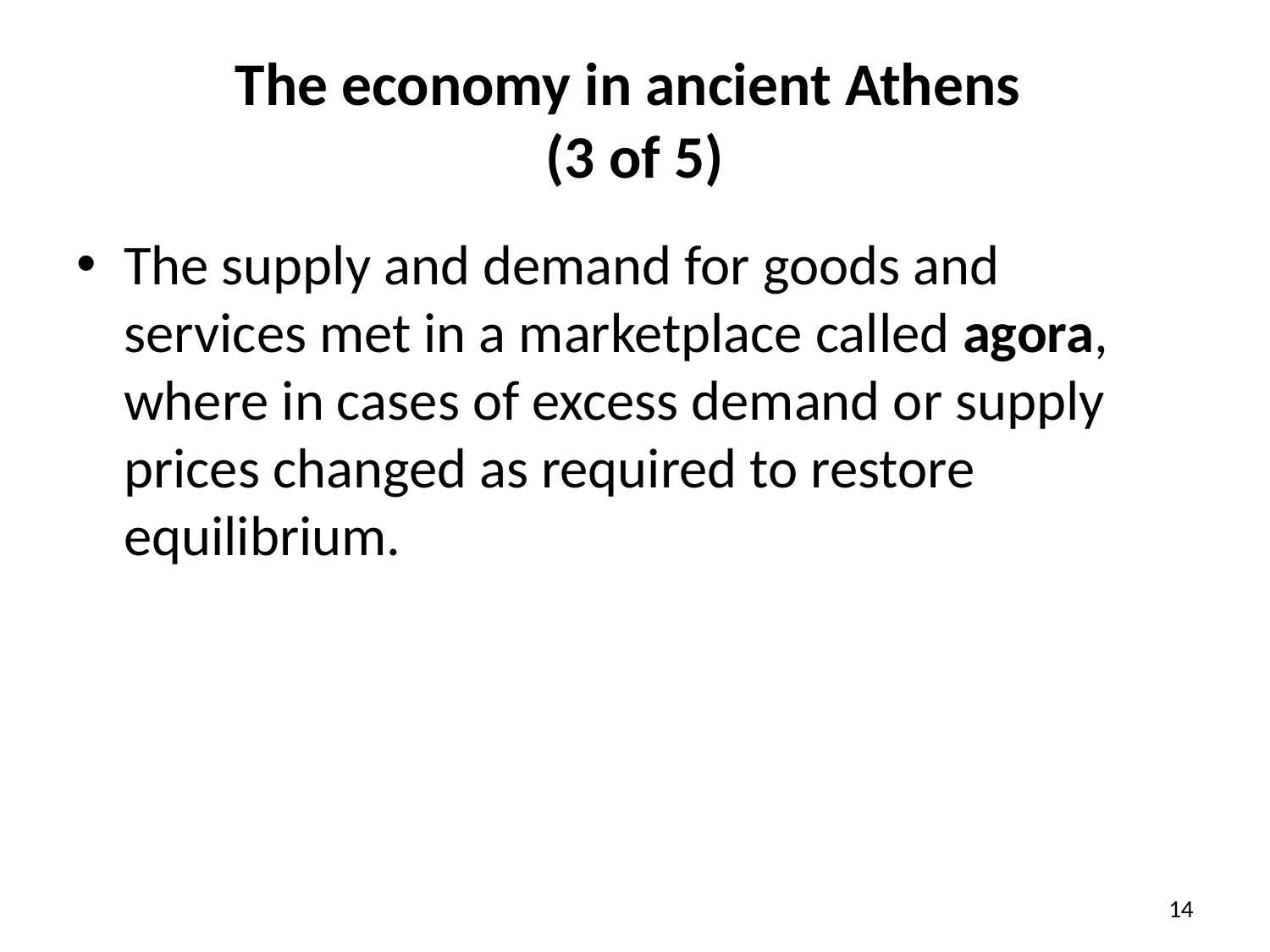

# The economy in ancient Athens (3 of 5)
The supply and demand for goods and services met in a marketplace called agora, where in cases of excess demand or supply prices changed as required to restore equilibrium.

14